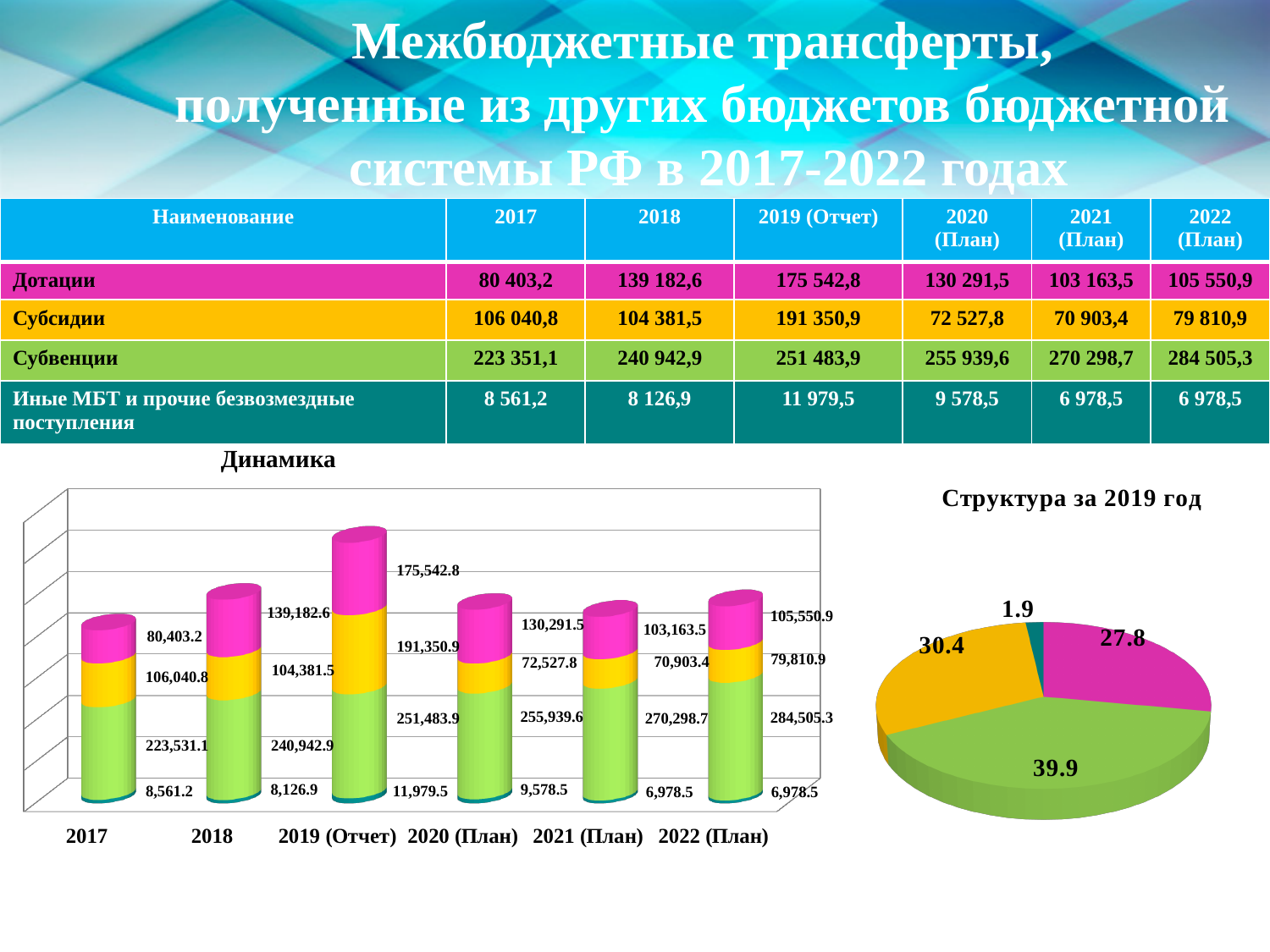

Межбюджетные трансферты,
полученные из других бюджетов бюджетной
системы РФ в 2017-2022 годах

| Наименование | 2017 | 2018 | 2019 (Отчет) | 2020 (План) | 2021 (План) | 2022 (План) |
| --- | --- | --- | --- | --- | --- | --- |
| Дотации | 80 403,2 | 139 182,6 | 175 542,8 | 130 291,5 | 103 163,5 | 105 550,9 |
| Субсидии | 106 040,8 | 104 381,5 | 191 350,9 | 72 527,8 | 70 903,4 | 79 810,9 |
| Субвенции | 223 351,1 | 240 942,9 | 251 483,9 | 255 939,6 | 270 298,7 | 284 505,3 |
| Иные МБТ и прочие безвозмездные поступления | 8 561,2 | 8 126,9 | 11 979,5 | 9 578,5 | 6 978,5 | 6 978,5 |

Динамика

[unsupported chart]

[unsupported chart]